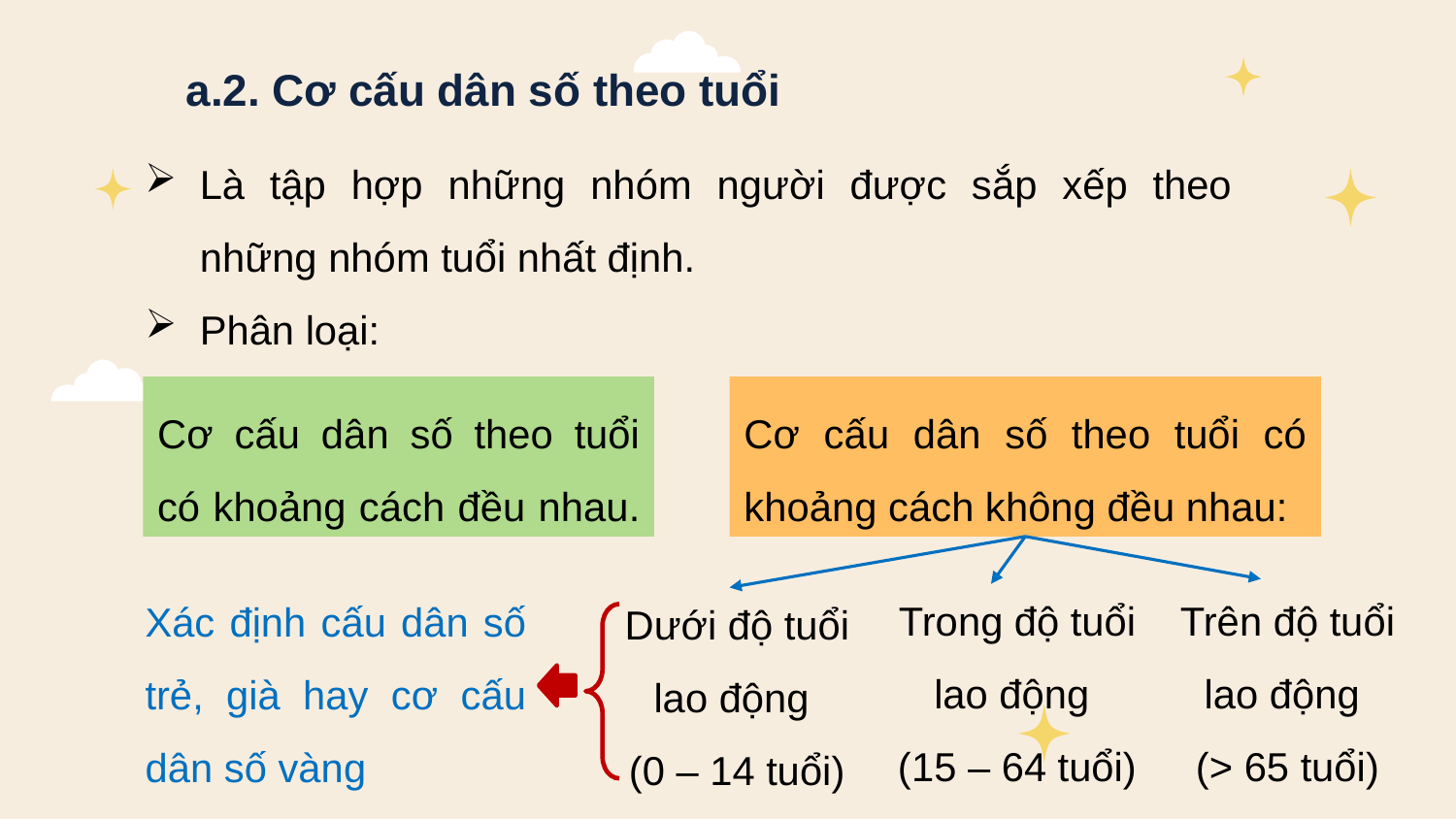

a.2. Cơ cấu dân số theo tuổi
Là tập hợp những nhóm người được sắp xếp theo những nhóm tuổi nhất định.
Phân loại:
Cơ cấu dân số theo tuổi có khoảng cách không đều nhau:
Cơ cấu dân số theo tuổi có khoảng cách đều nhau.
Trong độ tuổi lao động
(15 – 64 tuổi)
Trên độ tuổi lao động
(> 65 tuổi)
Xác định cấu dân số trẻ, già hay cơ cấu dân số vàng
Dưới độ tuổi lao động
(0 – 14 tuổi)